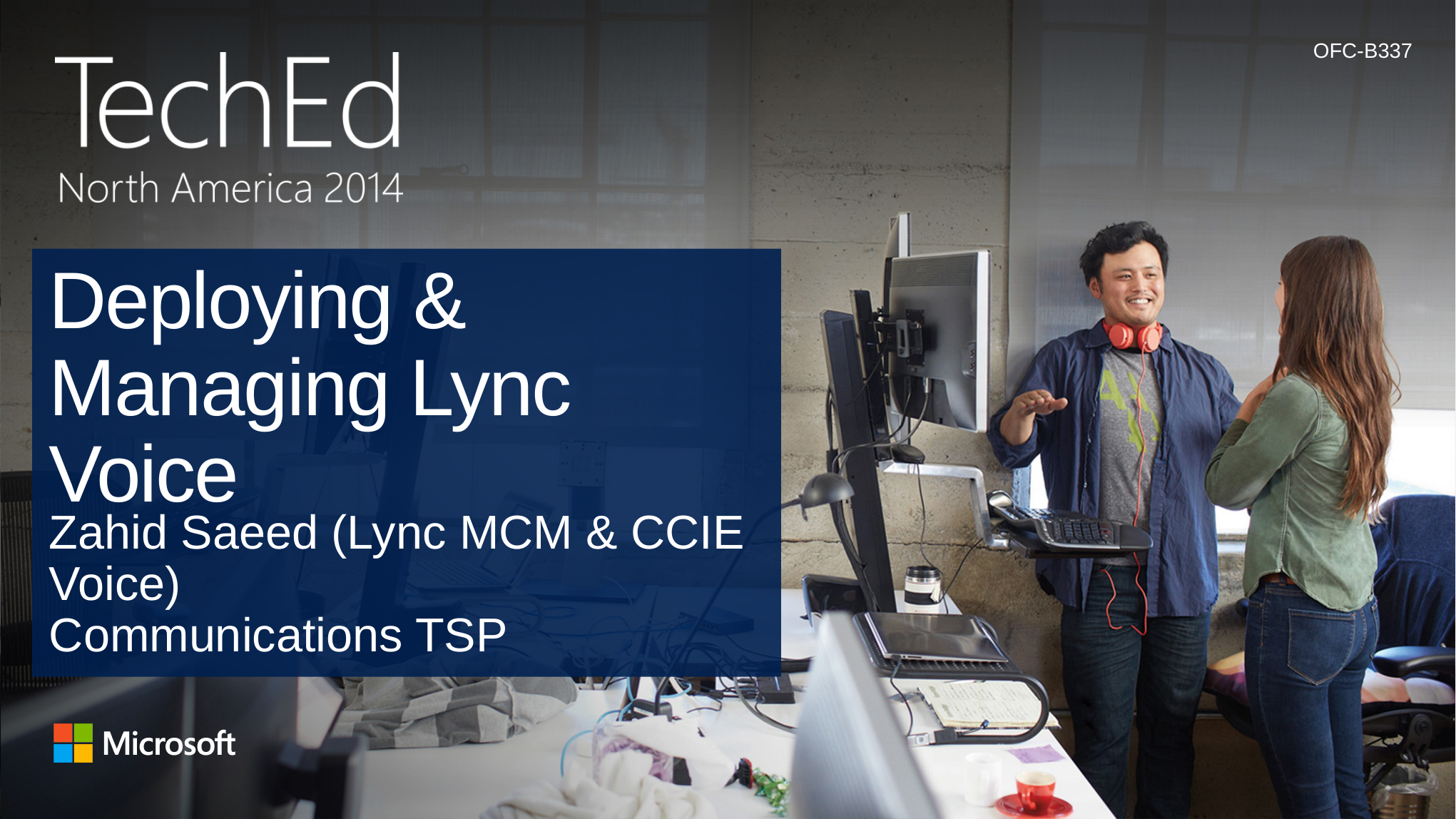

OFC-B337
# Deploying & Managing Lync Voice
Zahid Saeed (Lync MCM & CCIE Voice)
Communications TSP